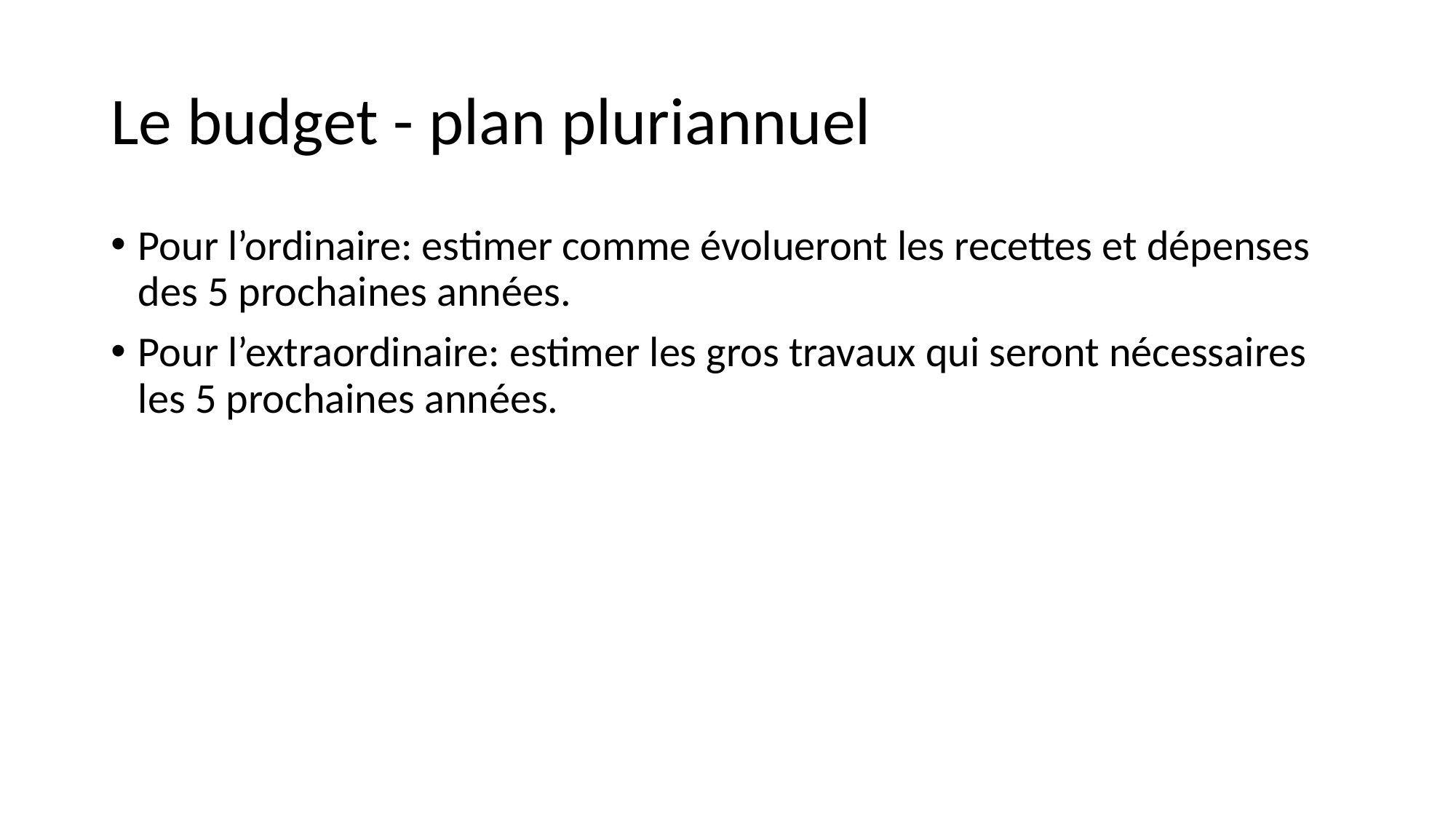

# Le budget - plan pluriannuel
Pour l’ordinaire: estimer comme évolueront les recettes et dépenses des 5 prochaines années.
Pour l’extraordinaire: estimer les gros travaux qui seront nécessaires les 5 prochaines années.